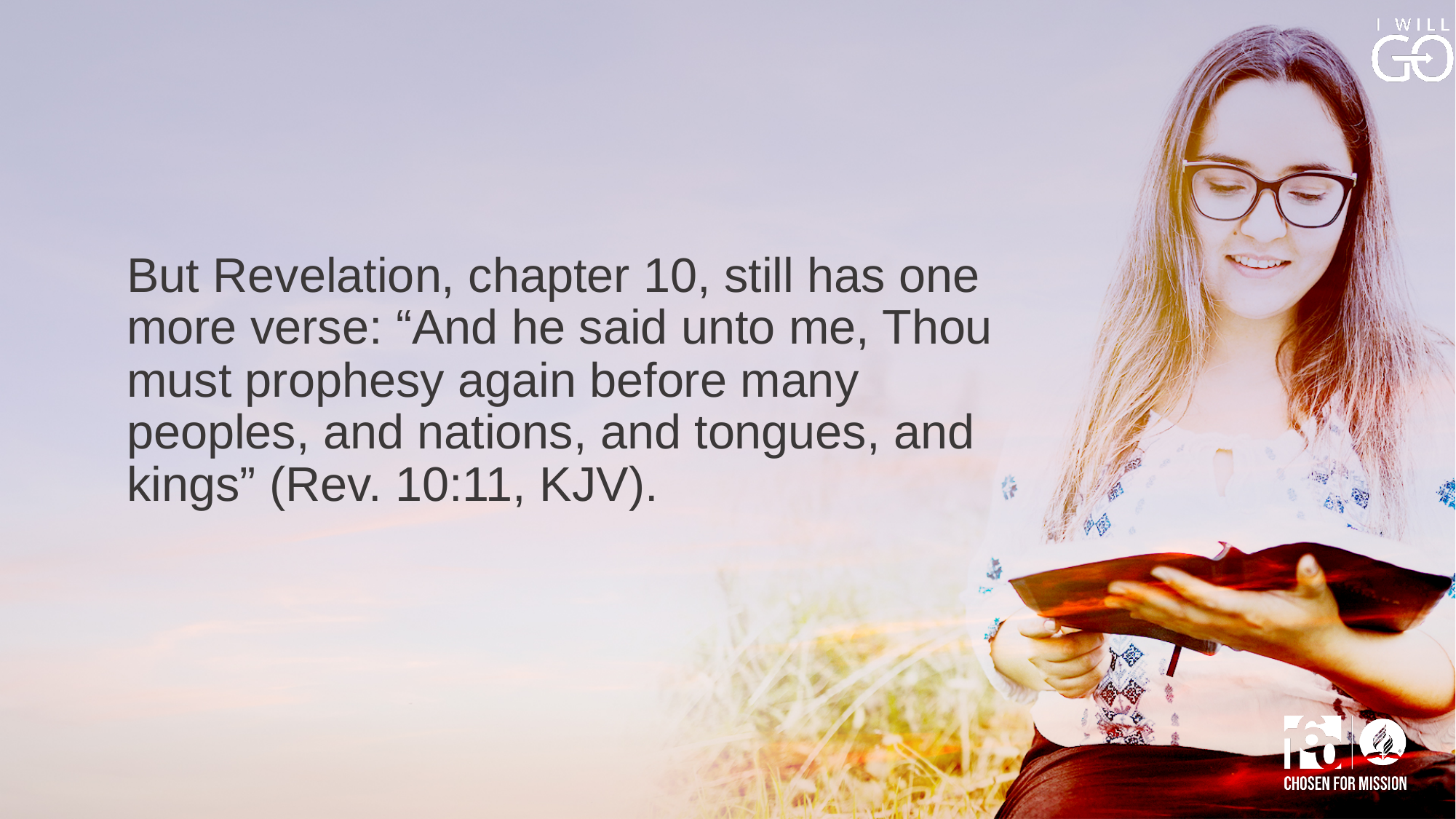

But Revelation, chapter 10, still has one more verse: “And he said unto me, Thou must prophesy again before many peoples, and nations, and tongues, and kings” (Rev. 10:11, KJV).